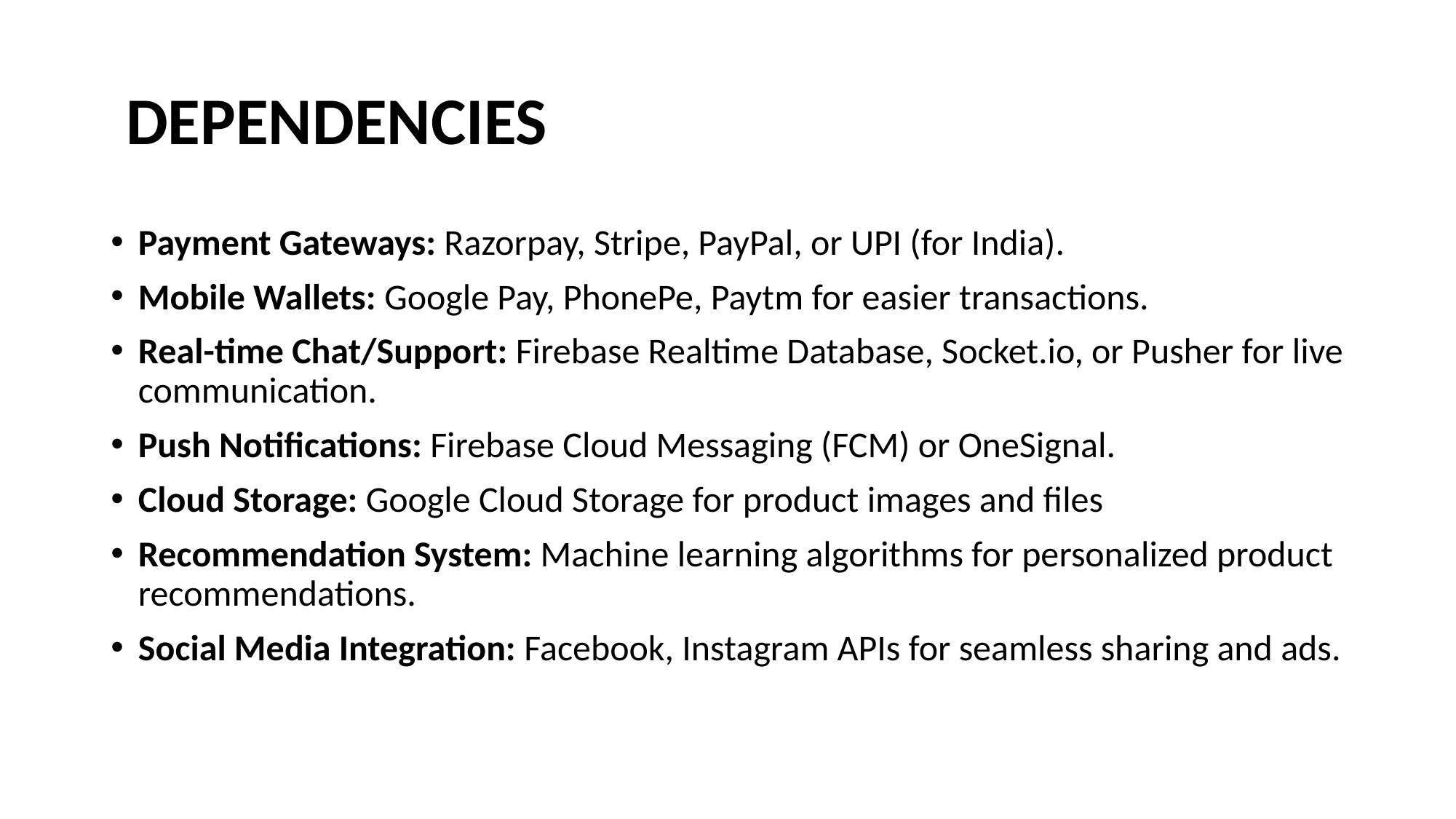

# DEPENDENCIES
Payment Gateways: Razorpay, Stripe, PayPal, or UPI (for India).
Mobile Wallets: Google Pay, PhonePe, Paytm for easier transactions.
Real-time Chat/Support: Firebase Realtime Database, Socket.io, or Pusher for live communication.
Push Notifications: Firebase Cloud Messaging (FCM) or OneSignal.
Cloud Storage: Google Cloud Storage for product images and files
Recommendation System: Machine learning algorithms for personalized product recommendations.
Social Media Integration: Facebook, Instagram APIs for seamless sharing and ads.